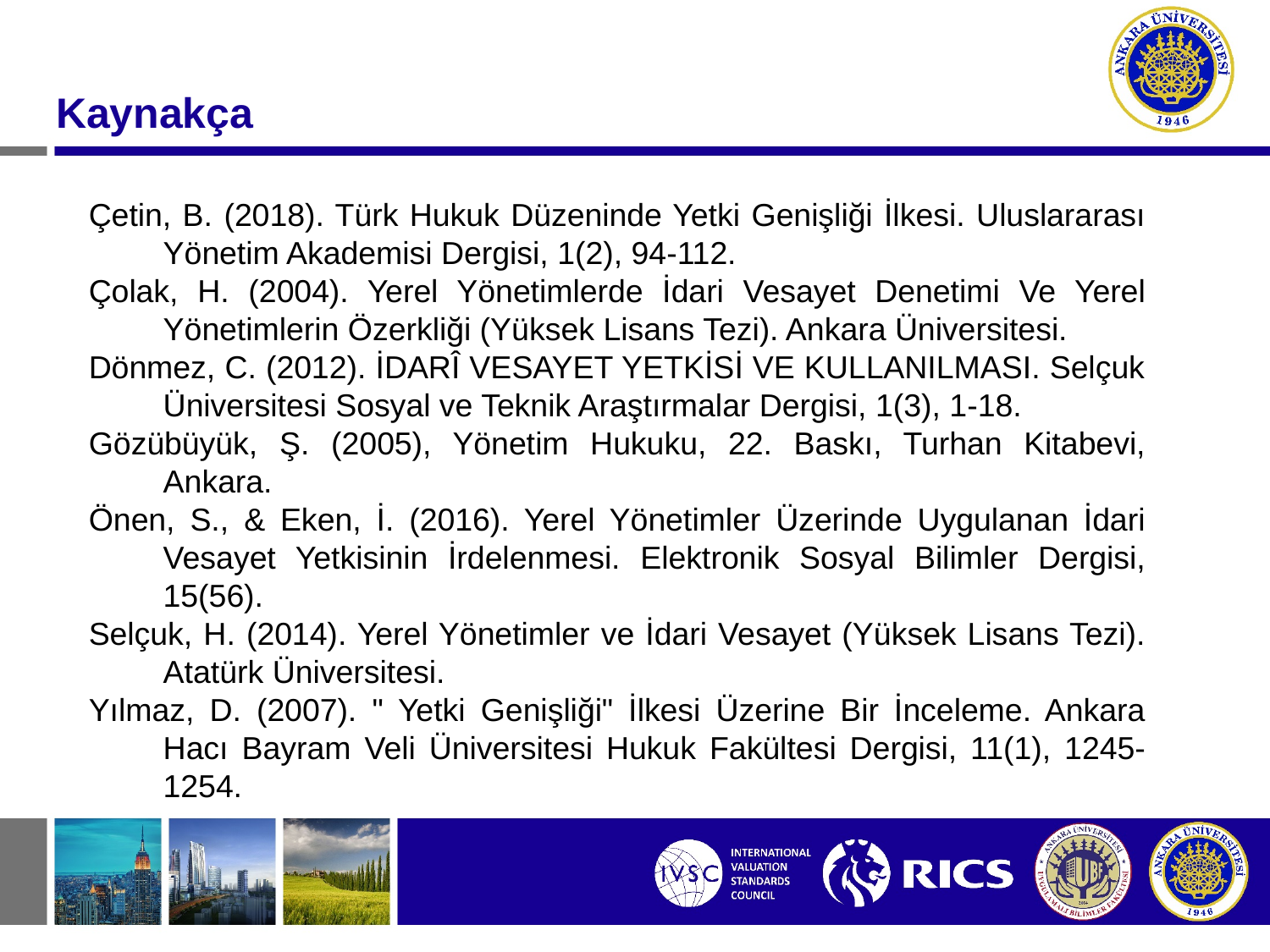

Kaynakça

Çetin, B. (2018). Türk Hukuk Düzeninde Yetki Genişliği İlkesi. Uluslararası Yönetim Akademisi Dergisi, 1(2), 94-112.
Çolak, H. (2004). Yerel Yönetimlerde İdari Vesayet Denetimi Ve Yerel Yönetimlerin Özerkliği (Yüksek Lisans Tezi). Ankara Üniversitesi.
Dönmez, C. (2012). İDARÎ VESAYET YETKİSİ VE KULLANILMASI. Selçuk Üniversitesi Sosyal ve Teknik Araştırmalar Dergisi, 1(3), 1-18.
Gözübüyük, Ş. (2005), Yönetim Hukuku, 22. Baskı, Turhan Kitabevi, Ankara.
Önen, S., & Eken, İ. (2016). Yerel Yönetimler Üzerinde Uygulanan İdari Vesayet Yetkisinin İrdelenmesi. Elektronik Sosyal Bilimler Dergisi, 15(56).
Selçuk, H. (2014). Yerel Yönetimler ve İdari Vesayet (Yüksek Lisans Tezi). Atatürk Üniversitesi.
Yılmaz, D. (2007). " Yetki Genişliği" İlkesi Üzerine Bir İnceleme. Ankara Hacı Bayram Veli Üniversitesi Hukuk Fakültesi Dergisi, 11(1), 1245-1254.